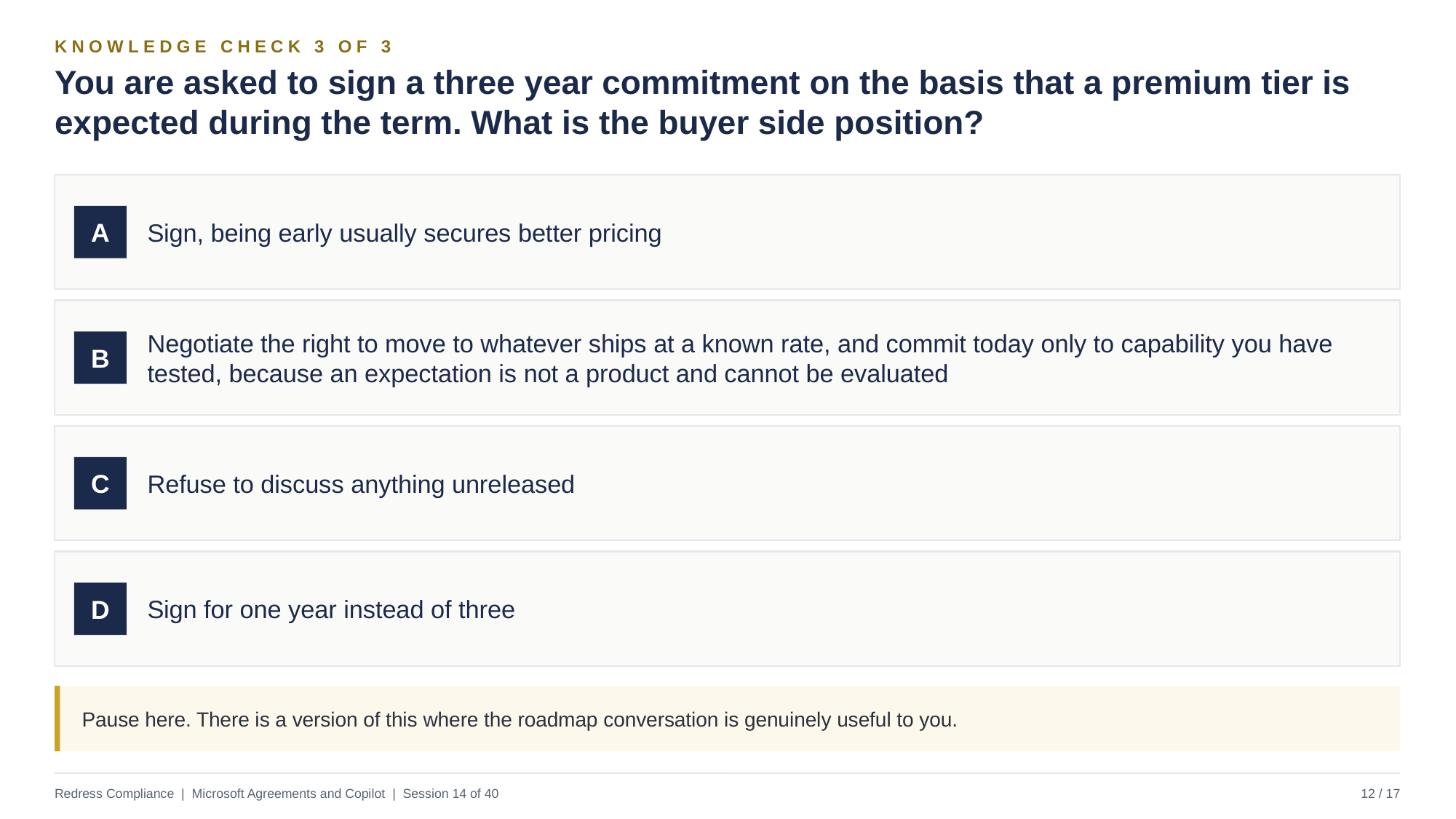

KNOWLEDGE CHECK 3 OF 3
You are asked to sign a three year commitment on the basis that a premium tier is expected during the term. What is the buyer side position?

Sign, being early usually secures better pricing

A

Negotiate the right to move to whatever ships at a known rate, and commit today only to capability you have tested, because an expectation is not a product and cannot be evaluated

B

Refuse to discuss anything unreleased

C

Sign for one year instead of three

D

Pause here. There is a version of this where the roadmap conversation is genuinely useful to you.

Redress Compliance  |  Microsoft Agreements and Copilot  |  Session 14 of 40
12 / 17